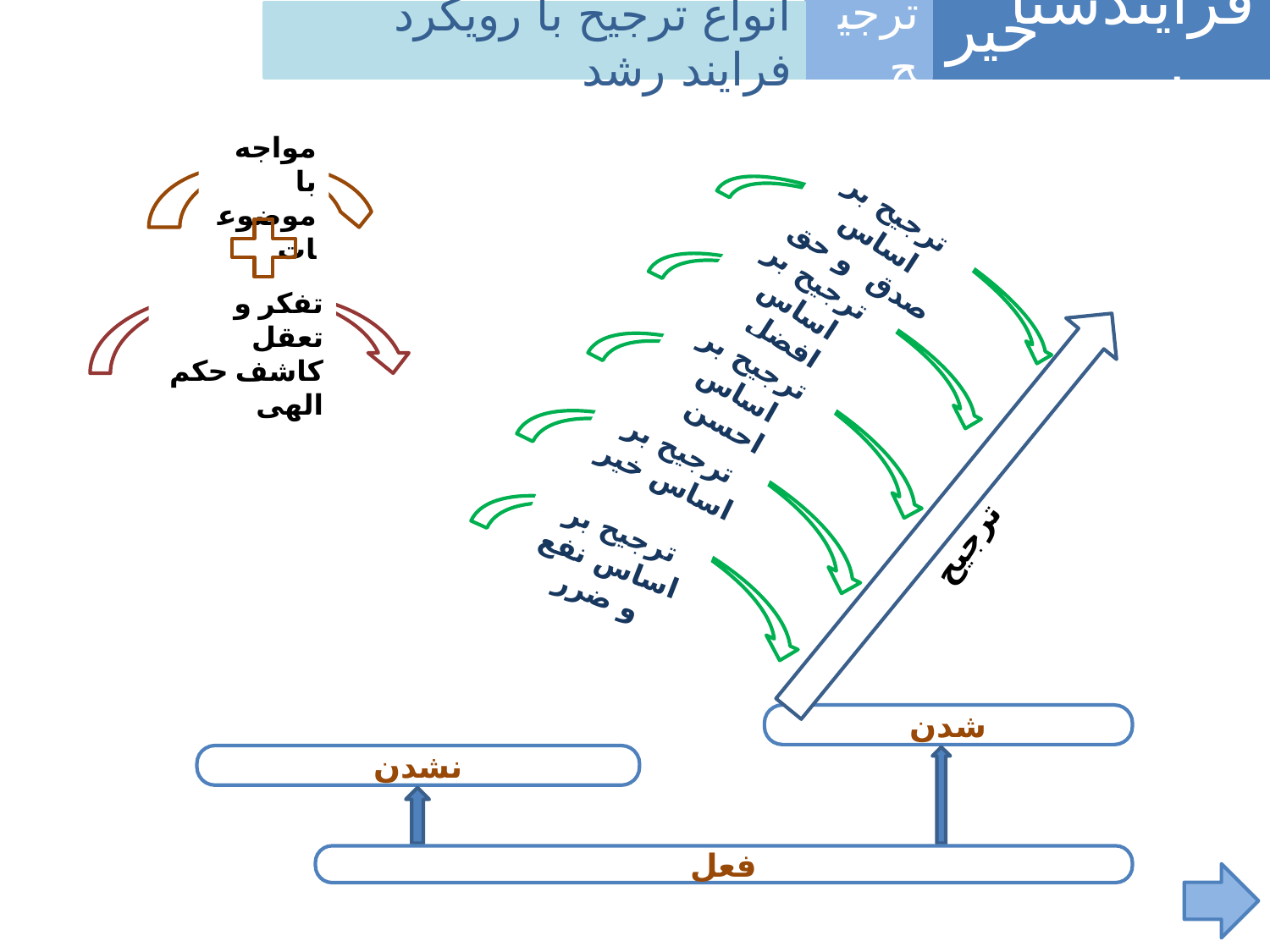

فرآیندشناسی
خیر
ترجیح
انواع ترجیح با رویکرد فرایند رشد
مواجه با موضوعات

تفکر و تعقل کاشف حکم الهی

ترجیح بر اساس صدق  و حق

ترجیح بر اساس افضل

ترجیح بر اساس احسن

ترجیح بر اساس خیر

فعل
ترجیح بر اساس نفع و ضرر
ترجیح

شدن
نشدن